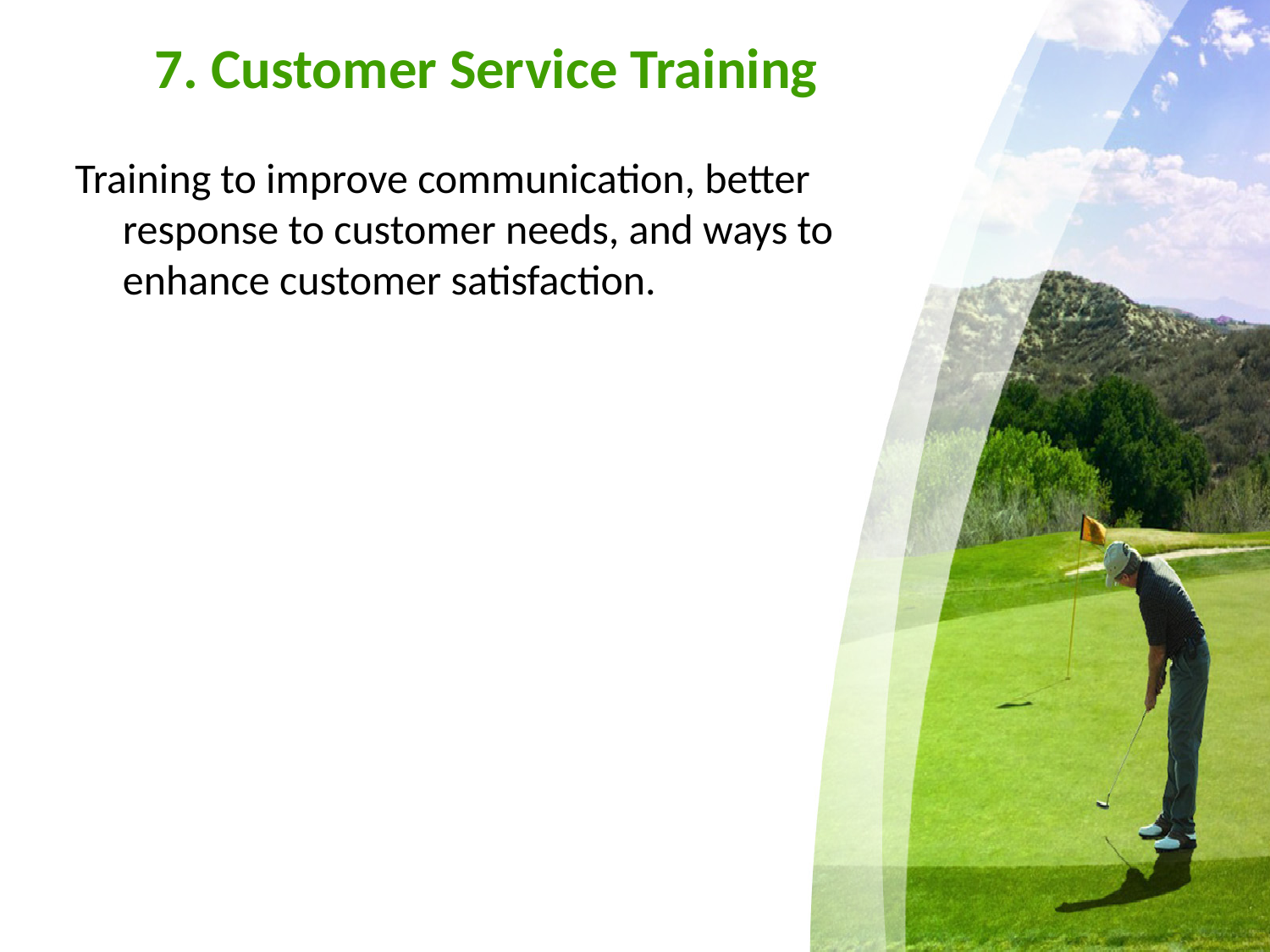

# 7. Customer Service Training
Training to improve communication, better response to customer needs, and ways to enhance customer satisfaction.